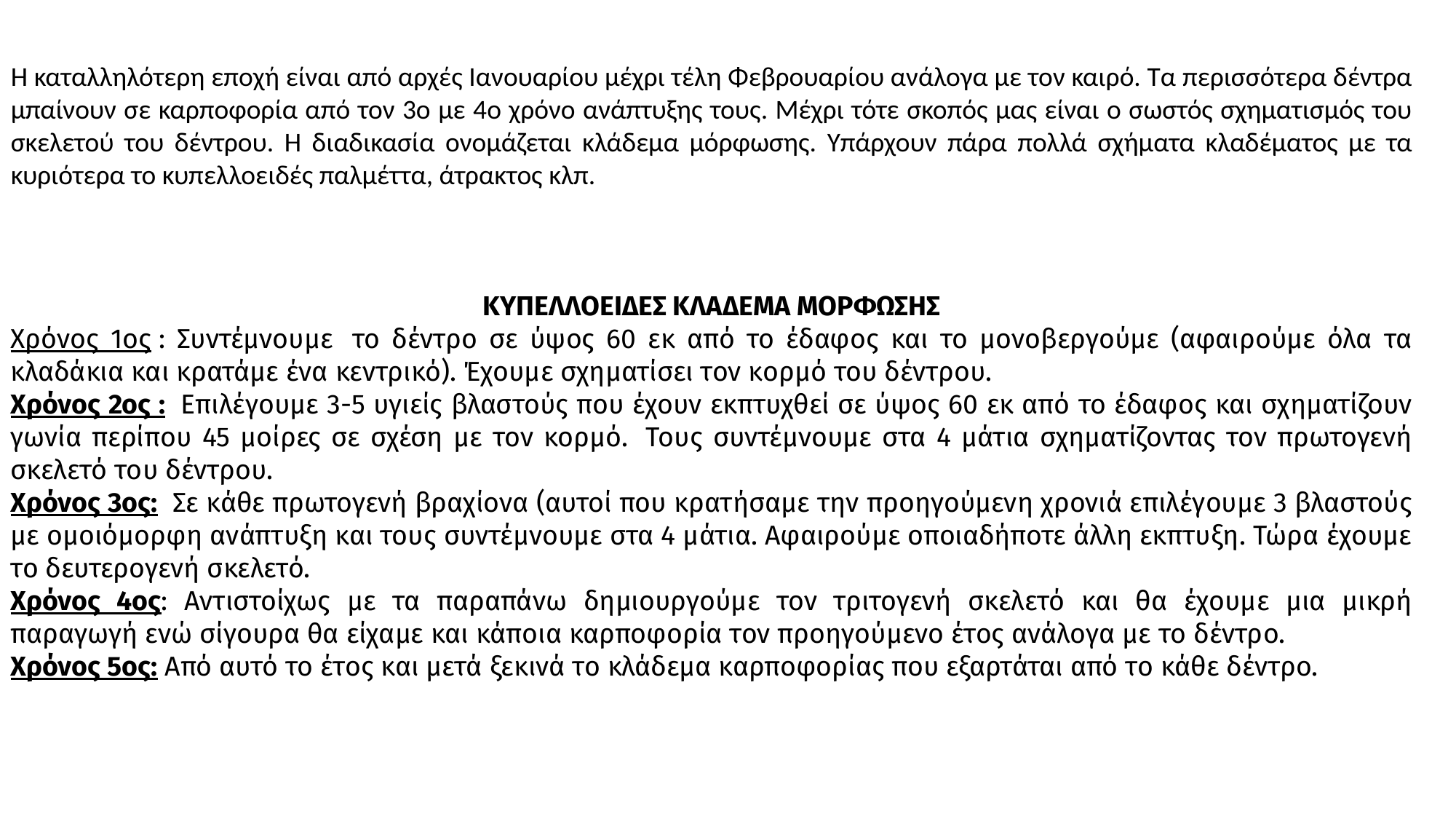

Η καταλληλότερη εποχή είναι από αρχές Ιανουαρίου μέχρι τέλη Φεβρουαρίου ανάλογα με τον καιρό. Τα περισσότερα δέντρα μπαίνουν σε καρποφορία από τον 3ο με 4ο χρόνο ανάπτυξης τους. Μέχρι τότε σκοπός μας είναι ο σωστός σχηματισμός του σκελετού του δέντρου. Η διαδικασία ονομάζεται κλάδεμα μόρφωσης. Υπάρχουν πάρα πολλά σχήματα κλαδέματος με τα κυριότερα το κυπελλοειδές παλμέττα, άτρακτος κλπ.

ΚΥΠΕΛΛΟΕΙΔΕΣ ΚΛΑΔΕΜΑ ΜΟΡΦΩΣΗΣ
Χρόνος 1ος : Συντέμνουμε  το δέντρο σε ύψος 60 εκ από το έδαφος και το μονοβεργούμε (αφαιρούμε όλα τα κλαδάκια και κρατάμε ένα κεντρικό). Έχουμε σχηματίσει τον κορμό του δέντρου.
Χρόνος 2ος :  Επιλέγουμε 3-5 υγιείς βλαστούς που έχουν εκπτυχθεί σε ύψος 60 εκ από το έδαφος και σχηματίζουν γωνία περίπου 45 μοίρες σε σχέση με τον κορμό.  Τους συντέμνουμε στα 4 μάτια σχηματίζοντας τον πρωτογενή σκελετό του δέντρου.
Χρόνος 3ος:  Σε κάθε πρωτογενή βραχίονα (αυτοί που κρατήσαμε την προηγούμενη χρονιά επιλέγουμε 3 βλαστούς με ομοιόμορφη ανάπτυξη και τους συντέμνουμε στα 4 μάτια. Αφαιρούμε οποιαδήποτε άλλη εκπτυξη. Τώρα έχουμε το δευτερογενή σκελετό.
Χρόνος 4ος: Αντιστοίχως με τα παραπάνω δημιουργούμε τον τριτογενή σκελετό και θα έχουμε μια μικρή παραγωγή ενώ σίγουρα θα είχαμε και κάποια καρποφορία τον προηγούμενο έτος ανάλογα με το δέντρο.
Χρόνος 5ος: Από αυτό το έτος και μετά ξεκινά το κλάδεμα καρποφορίας που εξαρτάται από το κάθε δέντρο.